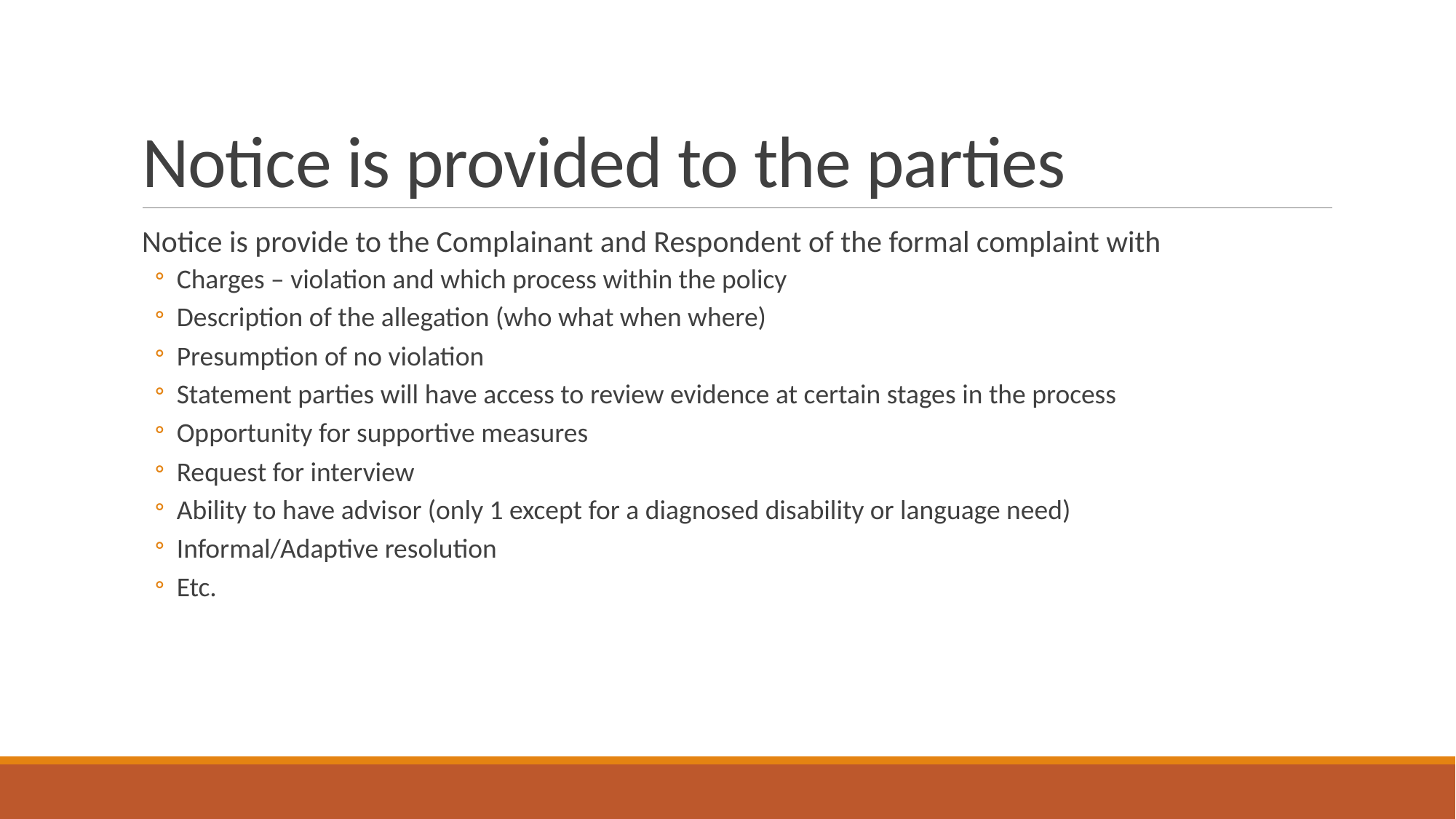

# Notice is provided to the parties
Notice is provide to the Complainant and Respondent of the formal complaint with
Charges – violation and which process within the policy
Description of the allegation (who what when where)
Presumption of no violation
Statement parties will have access to review evidence at certain stages in the process
Opportunity for supportive measures
Request for interview
Ability to have advisor (only 1 except for a diagnosed disability or language need)
Informal/Adaptive resolution
Etc.